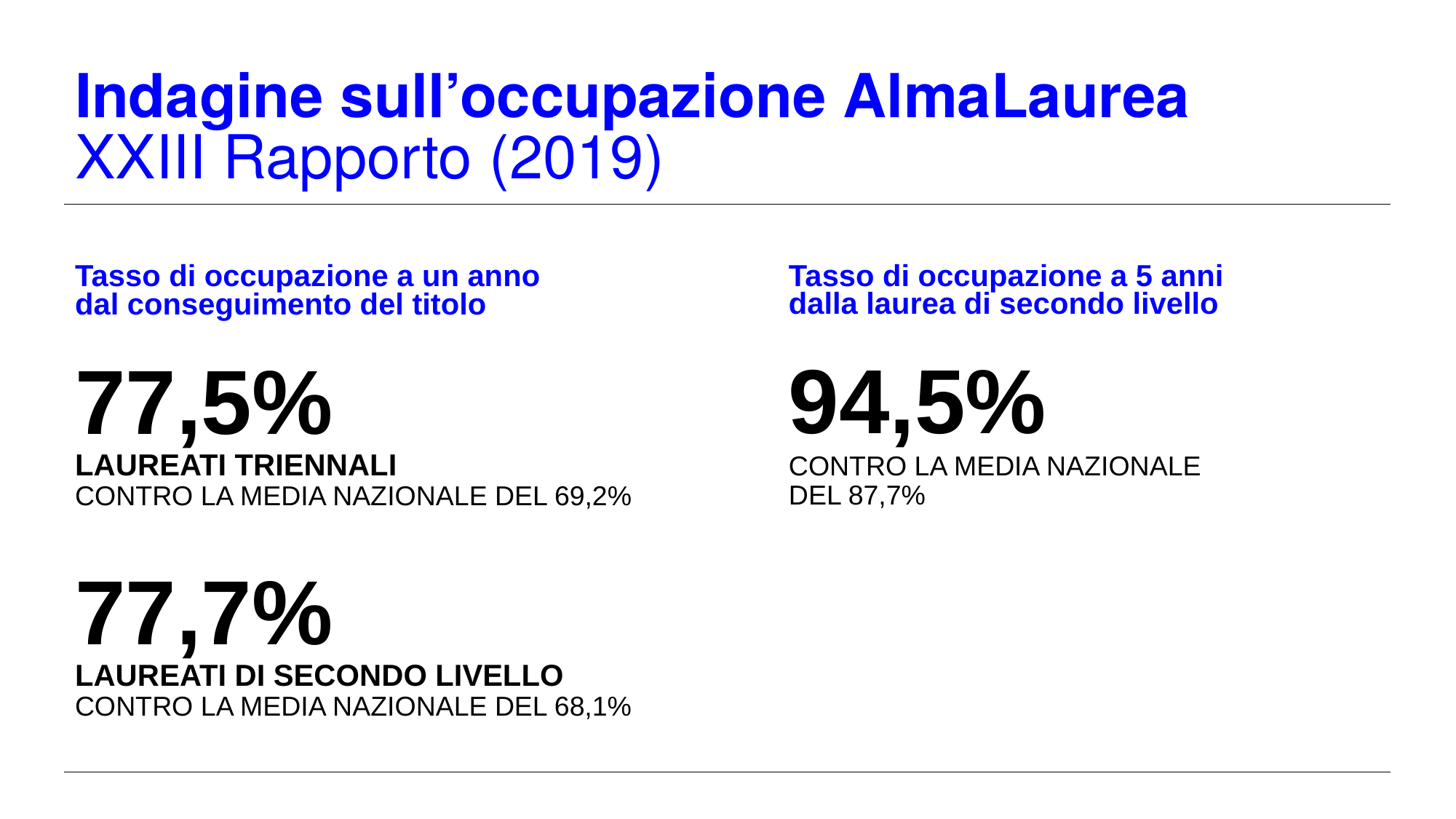

Indagine sull’occupazione AlmaLaurea
XXIII Rapporto (2019)

Tasso di occupazione a 5 anni
dalla laurea di secondo livello

Tasso di occupazione a un anno
dal conseguimento del titolo
94,5%
CONTRO LA MEDIA NAZIONALE
DEL 87,7%

77,5%
LAUREATI TRIENNALI
CONTRO LA MEDIA NAZIONALE DEL 69,2%

77,7%
LAUREATI DI SECONDO LIVELLO
CONTRO LA MEDIA NAZIONALE DEL 68,1%